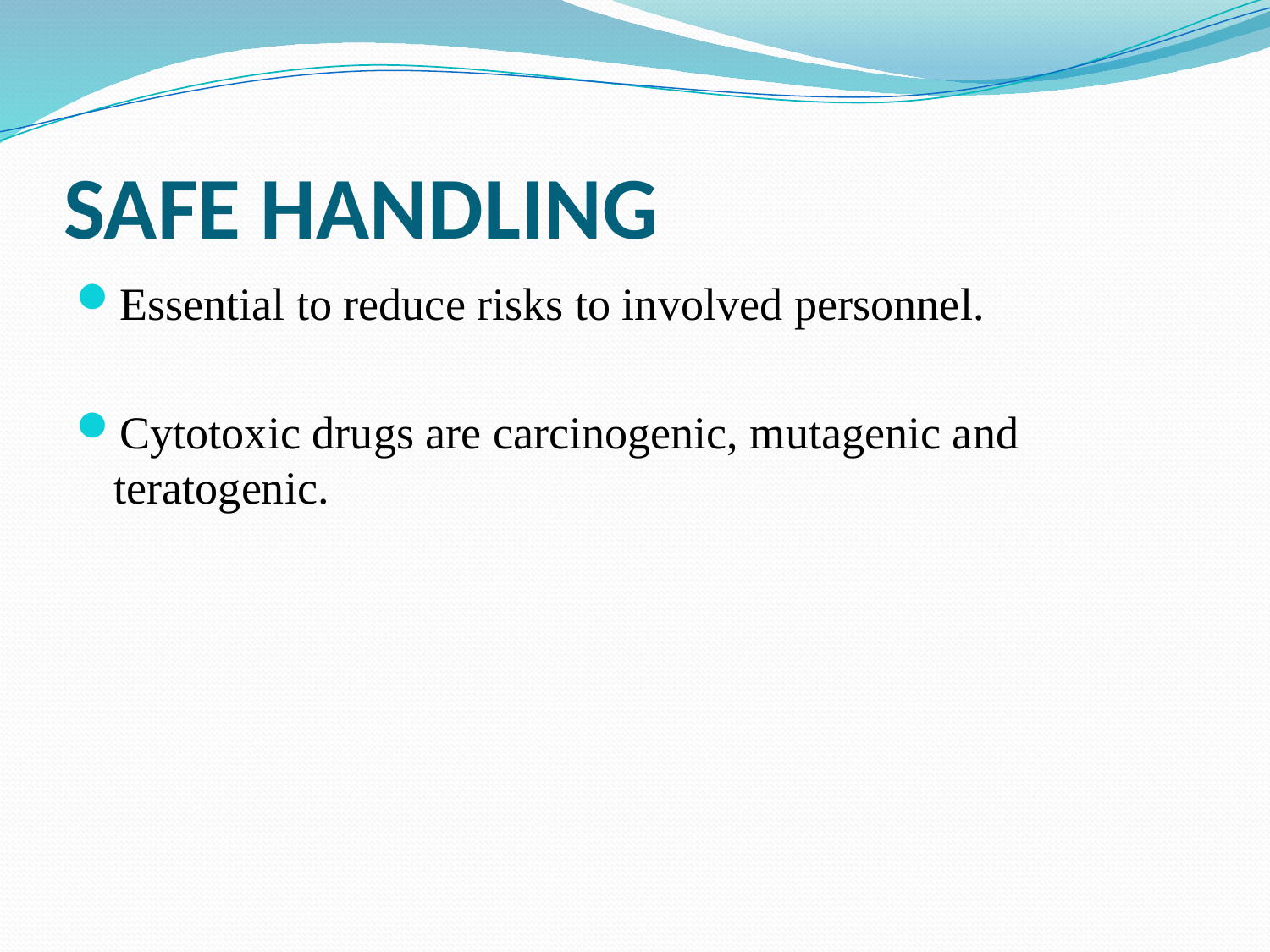

# SAFE HANDLING
Essential to reduce risks to involved personnel.

Cytotoxic drugs are carcinogenic, mutagenic and teratogenic.